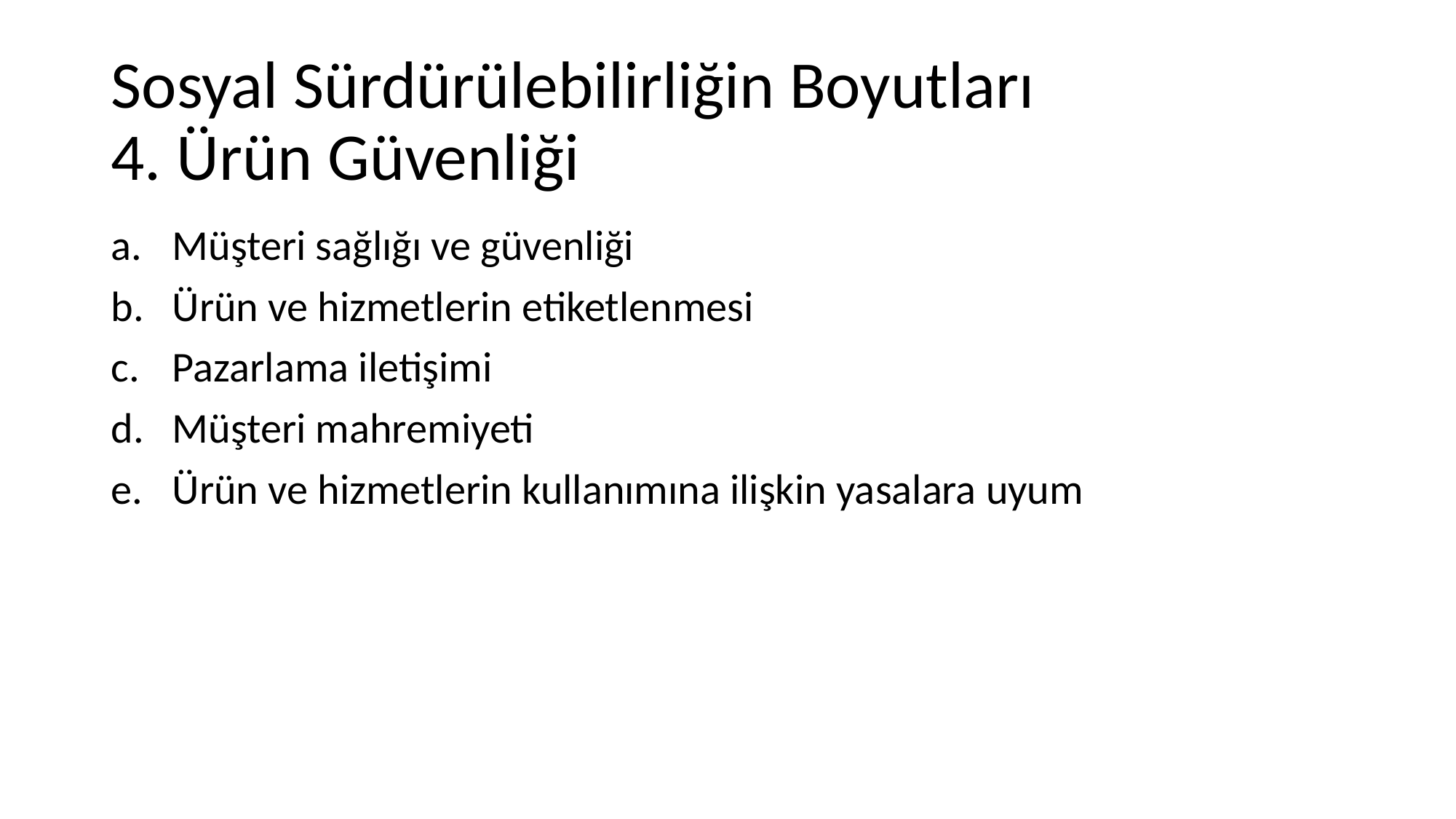

# Sosyal Sürdürülebilirliğin Boyutları 4. Ürün Güvenliği
Müşteri sağlığı ve güvenliği
Ürün ve hizmetlerin etiketlenmesi
Pazarlama iletişimi
Müşteri mahremiyeti
Ürün ve hizmetlerin kullanımına ilişkin yasalara uyum